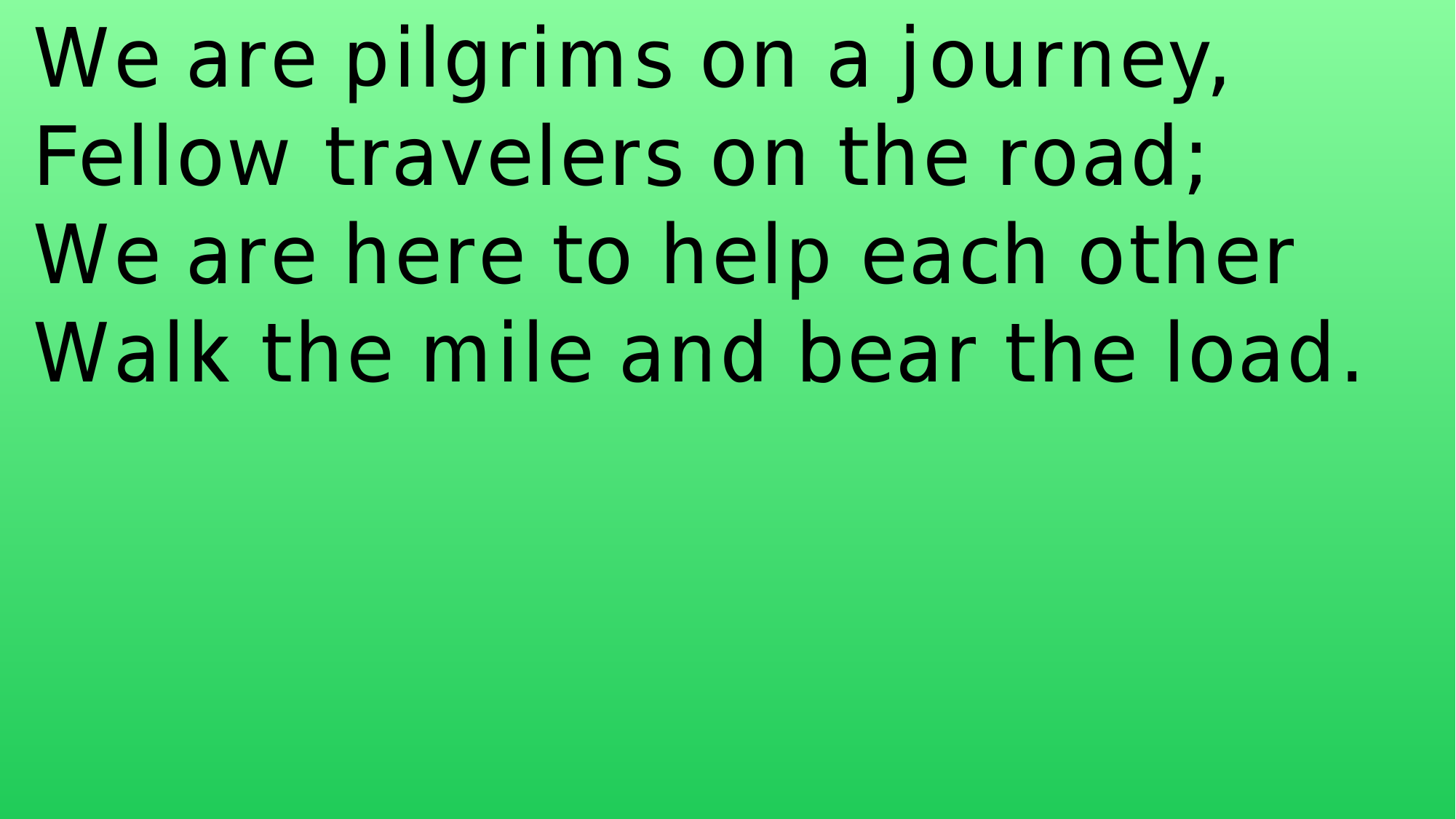

We are pilgrims on a journey,
 Fellow travelers on the road;
 We are here to help each other
 Walk the mile and bear the load.